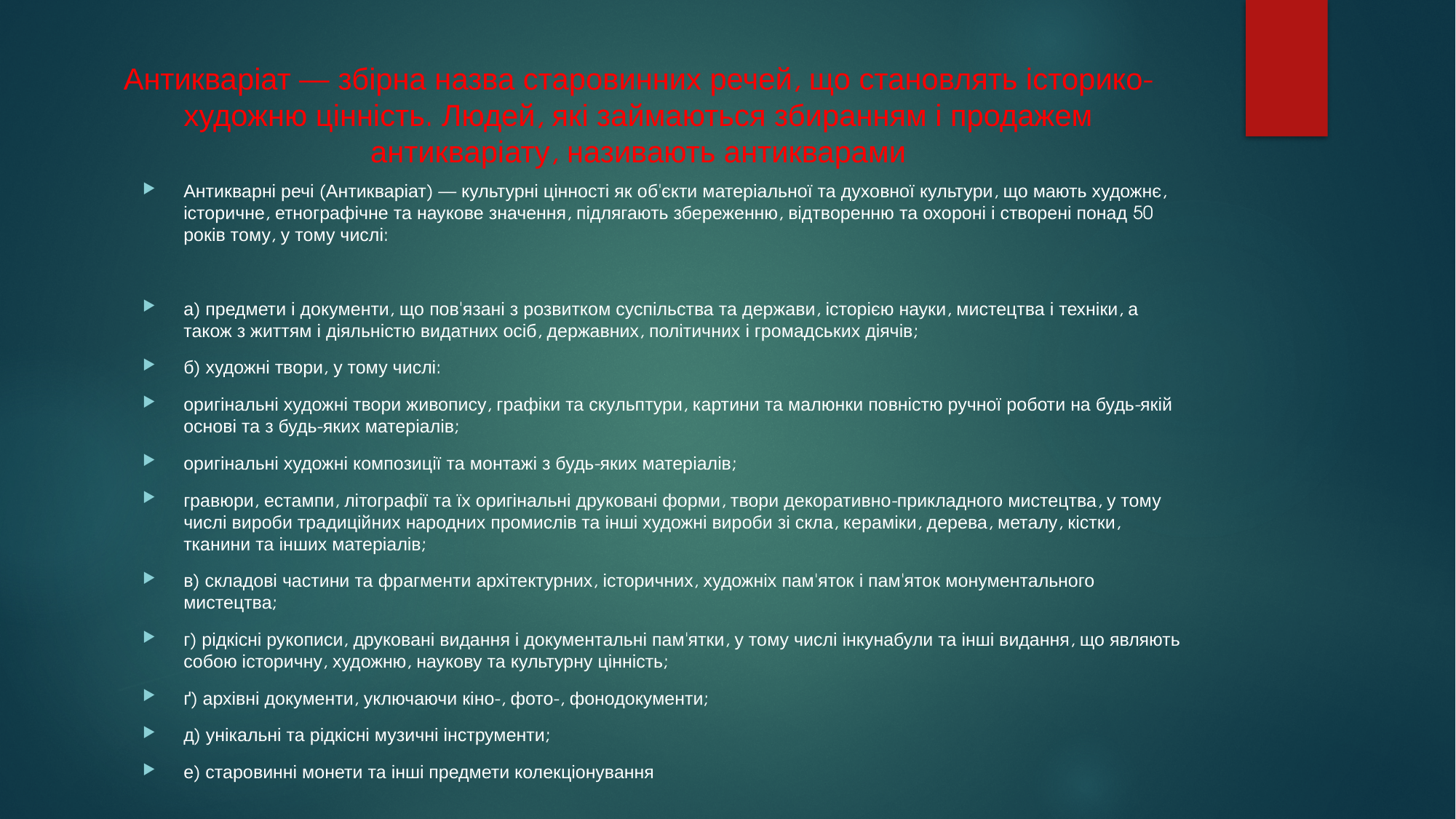

# Антикваріат — збірна назва старовинних речей, що становлять історико-художню цінність. Людей, які займаються збиранням і продажем антикваріату, називають антикварами
Антикварні речі (Антикваріат) — культурні цінності як об'єкти матеріальної та духовної культури, що мають художнє, історичне, етнографічне та наукове значення, підлягають збереженню, відтворенню та охороні і створені понад 50 років тому, у тому числі:

а) предмети і документи, що пов'язані з розвитком суспільства та держави, історією науки, мистецтва і техніки, а також з життям і діяльністю видатних осіб, державних, політичних і громадських діячів;
б) художні твори, у тому числі:
оригінальні художні твори живопису, графіки та скульптури, картини та малюнки повністю ручної роботи на будь-якій основі та з будь-яких матеріалів;
оригінальні художні композиції та монтажі з будь-яких матеріалів;
гравюри, естампи, літографії та їх оригінальні друковані форми, твори декоративно-прикладного мистецтва, у тому числі вироби традиційних народних промислів та інші художні вироби зі скла, кераміки, дерева, металу, кістки, тканини та інших матеріалів;
в) складові частини та фрагменти архітектурних, історичних, художніх пам'яток і пам'яток монументального мистецтва;
г) рідкісні рукописи, друковані видання і документальні пам'ятки, у тому числі інкунабули та інші видання, що являють собою історичну, художню, наукову та культурну цінність;
ґ) архівні документи, уключаючи кіно-, фото-, фонодокументи;
д) унікальні та рідкісні музичні інструменти;
е) старовинні монети та інші предмети колекціонування